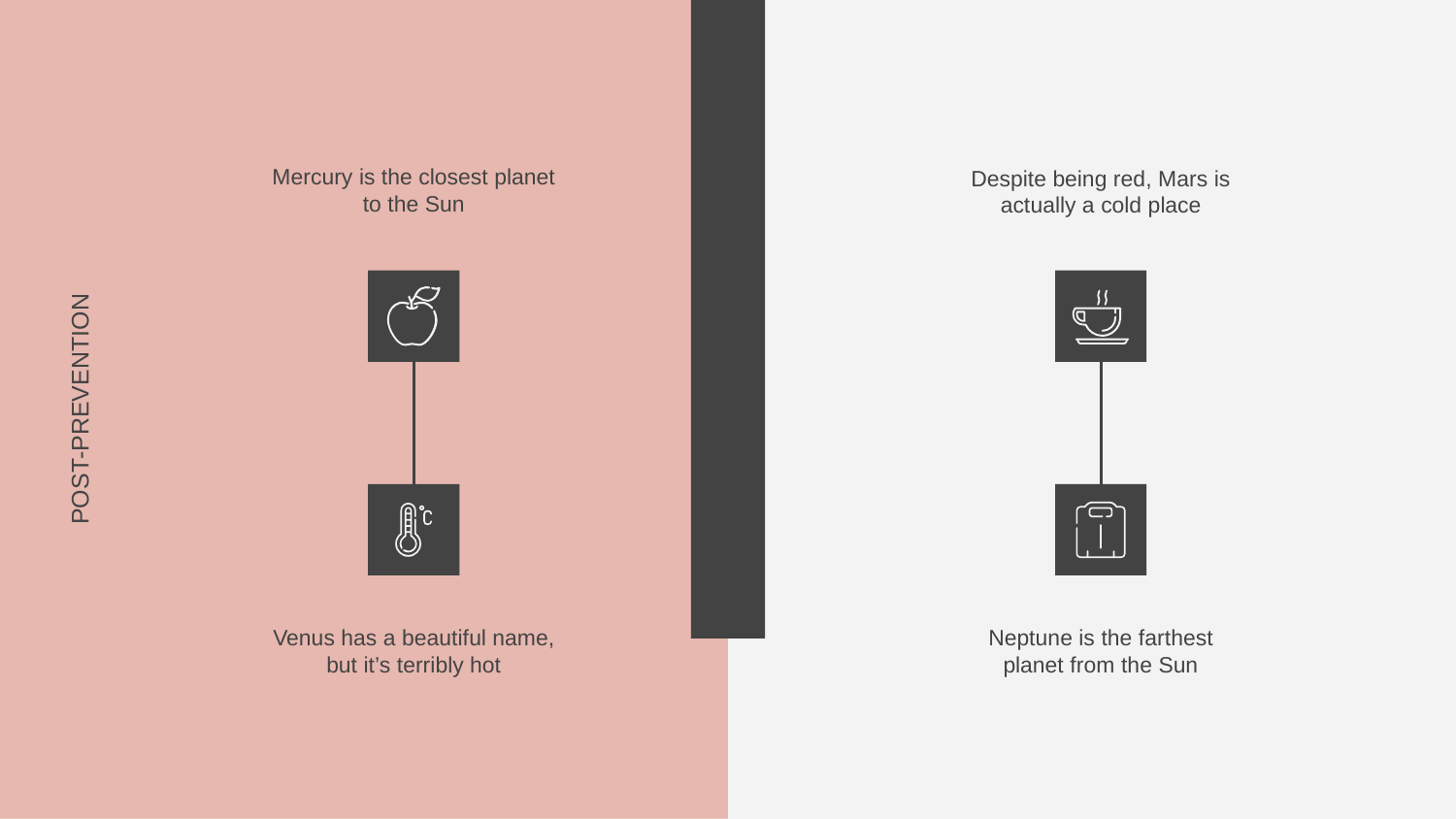

Mercury is the closest planet to the Sun
Despite being red, Mars is actually a cold place

# POST-PREVENTION

Venus has a beautiful name, but it’s terribly hot
Neptune is the farthest planet from the Sun